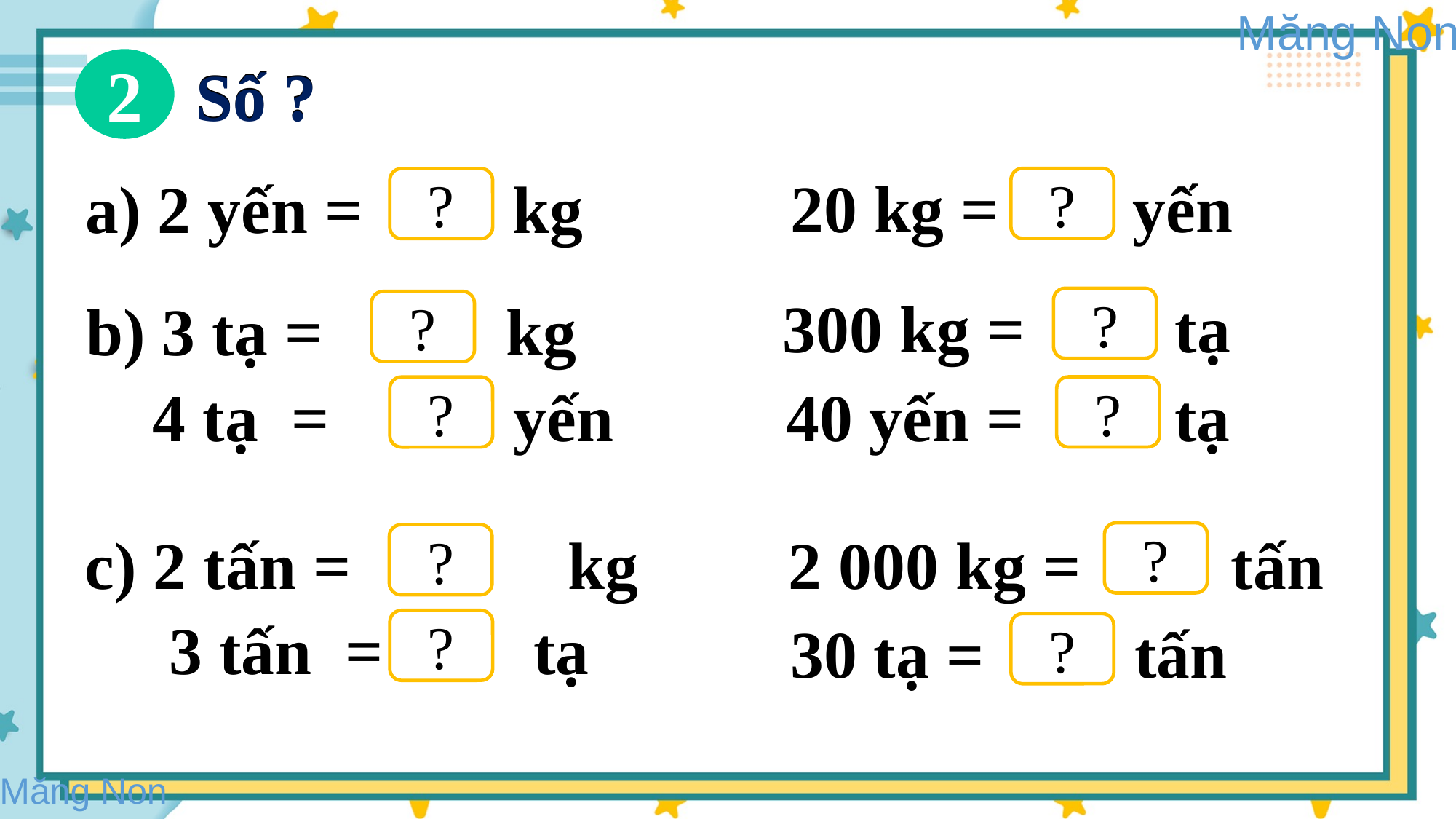

Số ?
2
Số ?
     20 kg =        yến
?
a) 2 yến =         kg
?
  300 kg =         tạ
?
b) 3 tạ =           kg
?
  40 yến =         tạ
?
    4 tạ  =           yến
?
c) 2 tấn =             kg
?
   2 000 kg =         tấn
?
     3 tấn  =         tạ
?
     30 tạ =         tấn
?